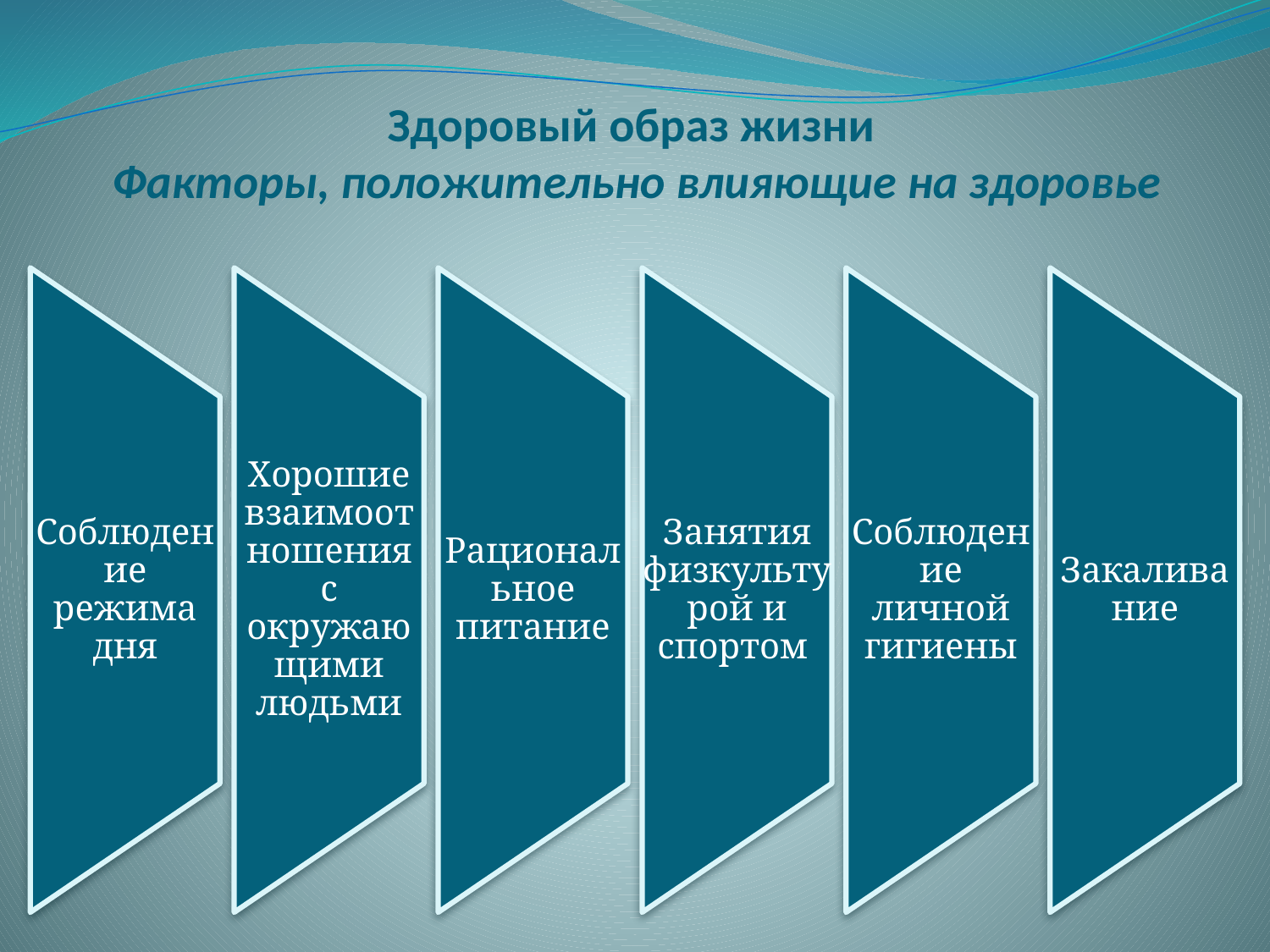

# Здоровый образ жизни Факторы, положительно влияющие на здоровье
Соблюдение режима дня
Хорошие взаимоотношения с окружающими людьми
Рациональное питание
Занятия физкультурой и спортом
Соблюдение личной гигиены
Закаливание